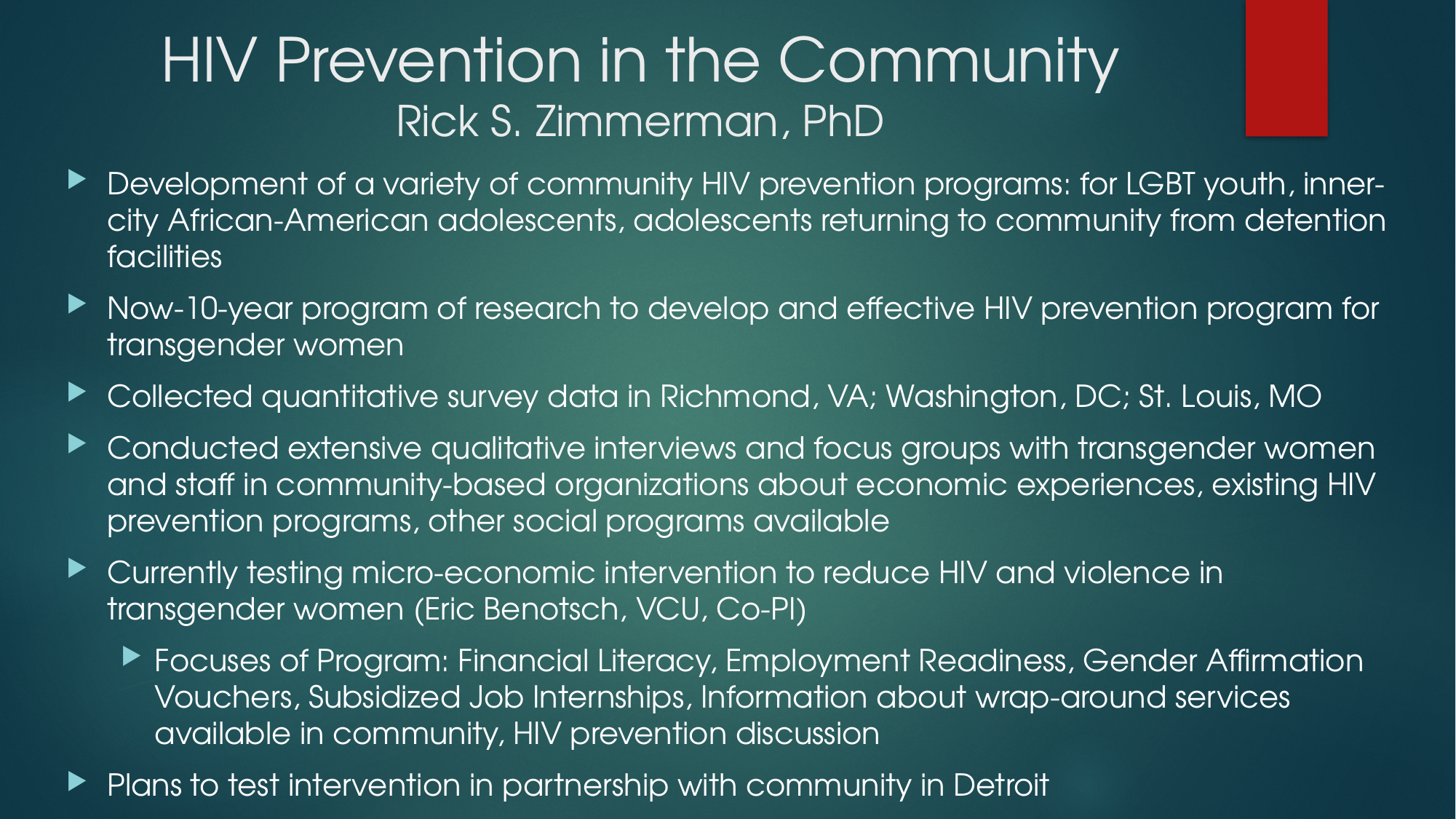

# HIV Prevention in the Community Rick S. Zimmerman, PhD
Development of a variety of community HIV prevention programs: for LGBT youth, inner-city African-American adolescents, adolescents returning to community from detention facilities
Now-10-year program of research to develop and effective HIV prevention program for transgender women
Collected quantitative survey data in Richmond, VA; Washington, DC; St. Louis, MO
Conducted extensive qualitative interviews and focus groups with transgender women and staff in community-based organizations about economic experiences, existing HIV prevention programs, other social programs available
Currently testing micro-economic intervention to reduce HIV and violence in transgender women (Eric Benotsch, VCU, Co-PI)
Focuses of Program: Financial Literacy, Employment Readiness, Gender Affirmation Vouchers, Subsidized Job Internships, Information about wrap-around services available in community, HIV prevention discussion
Plans to test intervention in partnership with community in Detroit